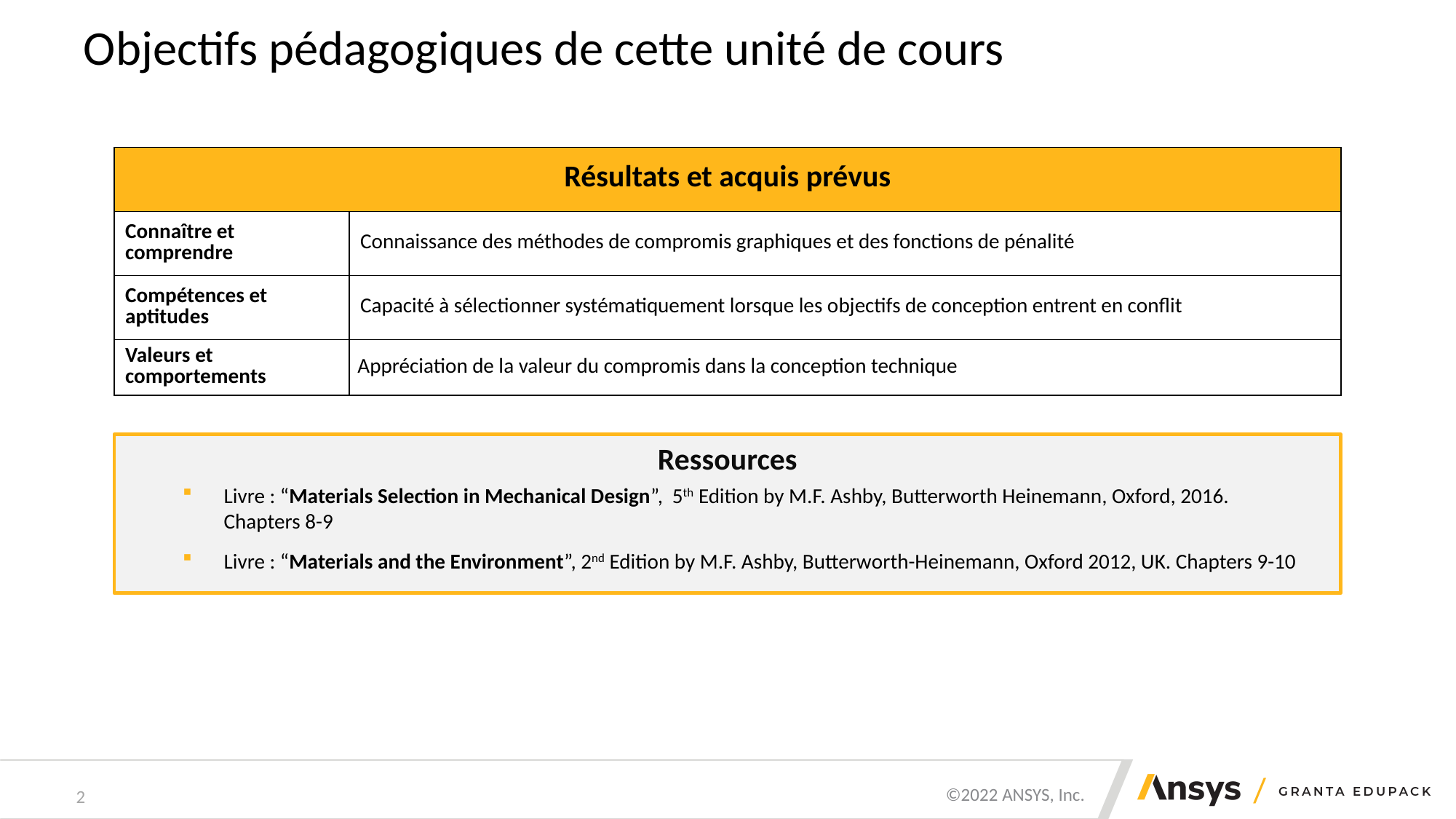

# Objectifs pédagogiques de cette unité de cours
| Résultats et acquis prévus |  |
| --- | --- |
| Connaître et comprendre | Connaissance des méthodes de compromis graphiques et des fonctions de pénalité |
| Compétences et aptitudes | Capacité à sélectionner systématiquement lorsque les objectifs de conception entrent en conflit |
| Valeurs et comportements | Appréciation de la valeur du compromis dans la conception technique |
Ressources
Livre : “Materials Selection in Mechanical Design”,  5th Edition by M.F. Ashby, Butterworth Heinemann, Oxford, 2016.
Chapters 8-9

Livre : “Materials and the Environment”, 2nd Edition by M.F. Ashby, Butterworth-Heinemann, Oxford 2012, UK. Chapters 9-10

2